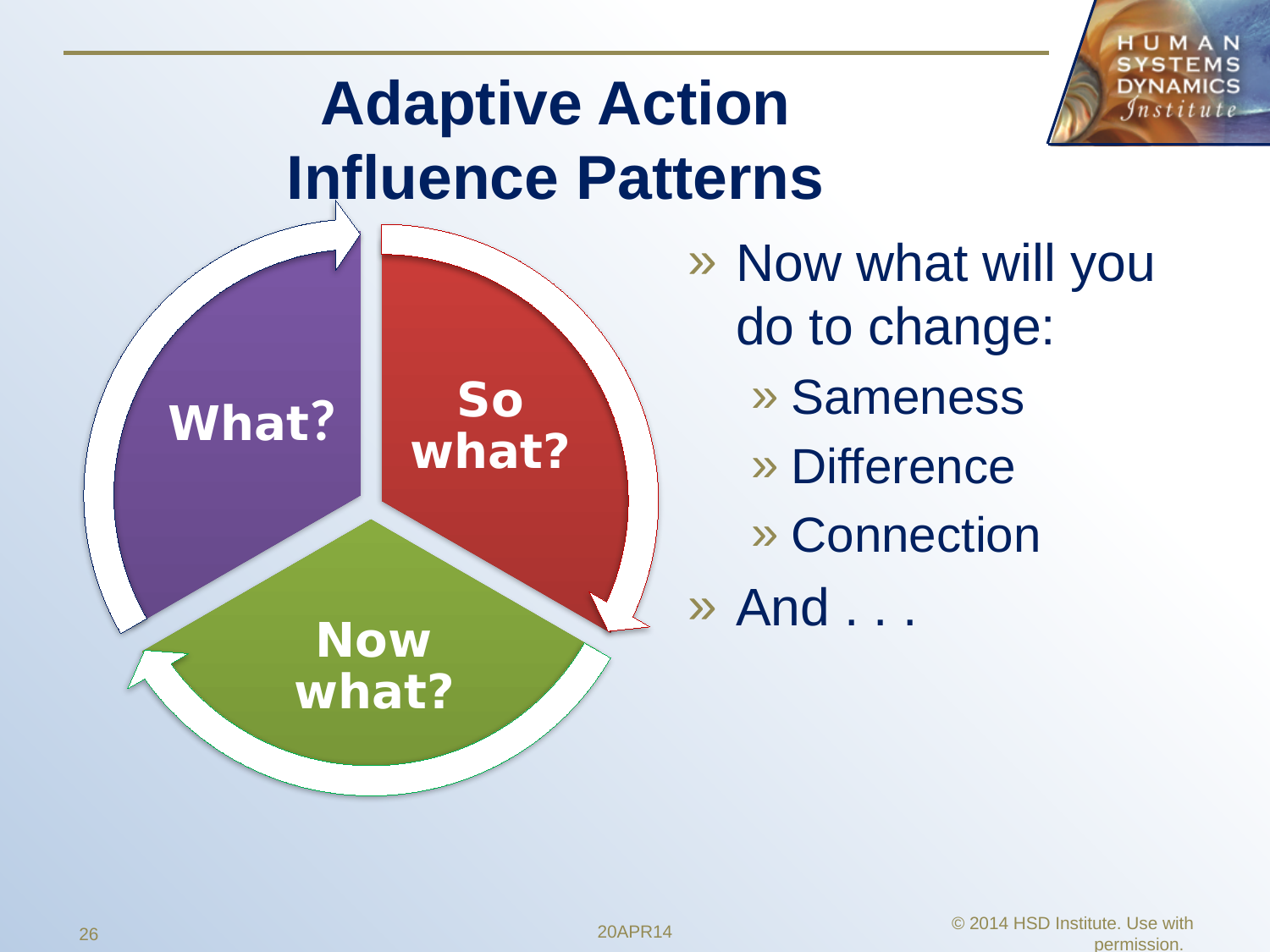

# Adaptive Action Influence Patterns

What?
So what?
Now what?
Now what will you do to change:
Sameness
Difference
Connection
And . . .
20APR14
26
© 2014 HSD Institute. Use with permission.